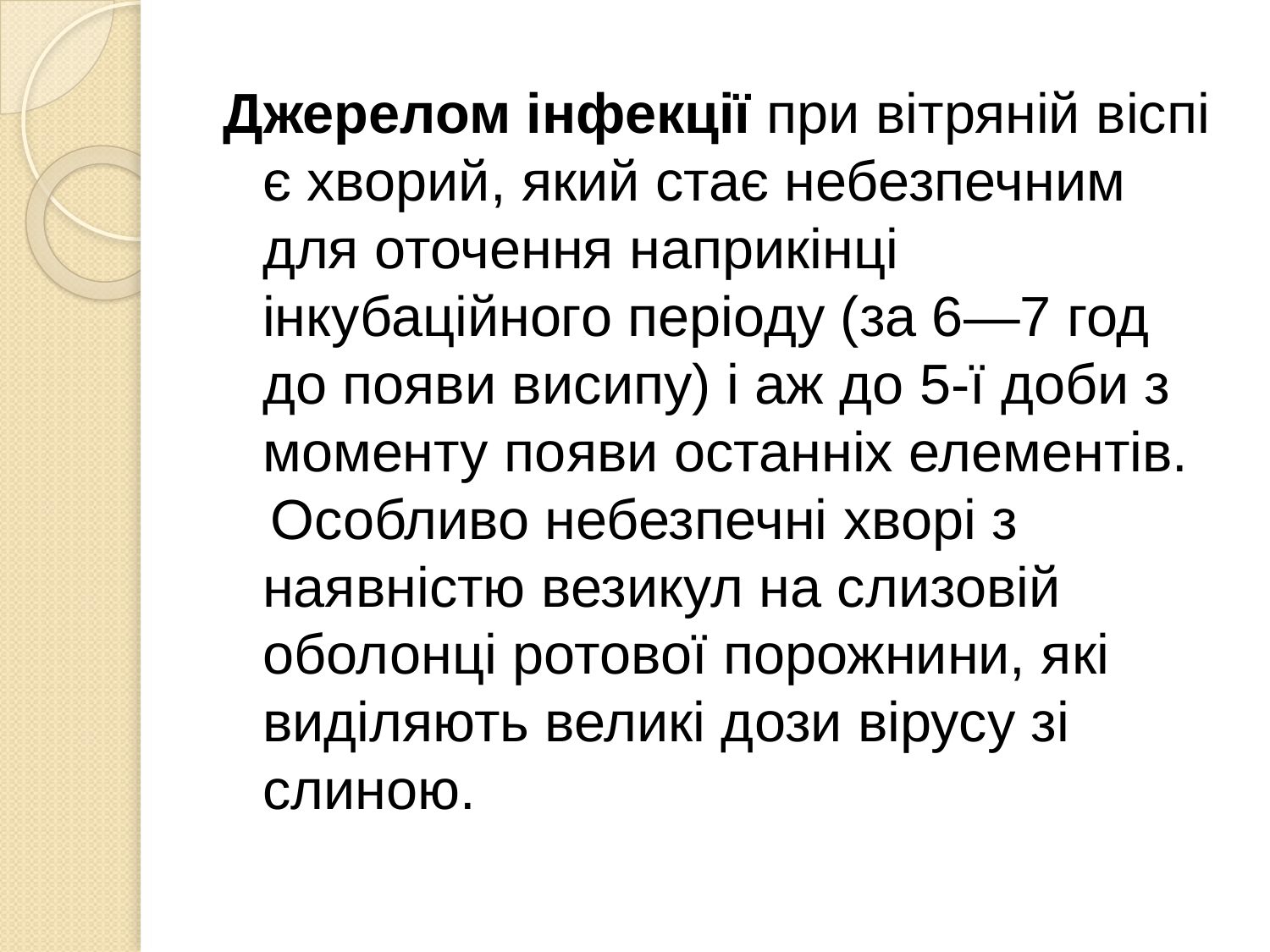

Джерелом інфекції при вітряній віспі є хворий, який стає небезпечним для оточення наприкінці інкубаційного періоду (за 6—7 год до появи висипу) і аж до 5-ї доби з моменту появи останніх елементів.
   Особливо небезпечні хворі з наявністю везикул на слизовій оболонці ротової порожнини, які виділяють великі дози вірусу зі слиною.